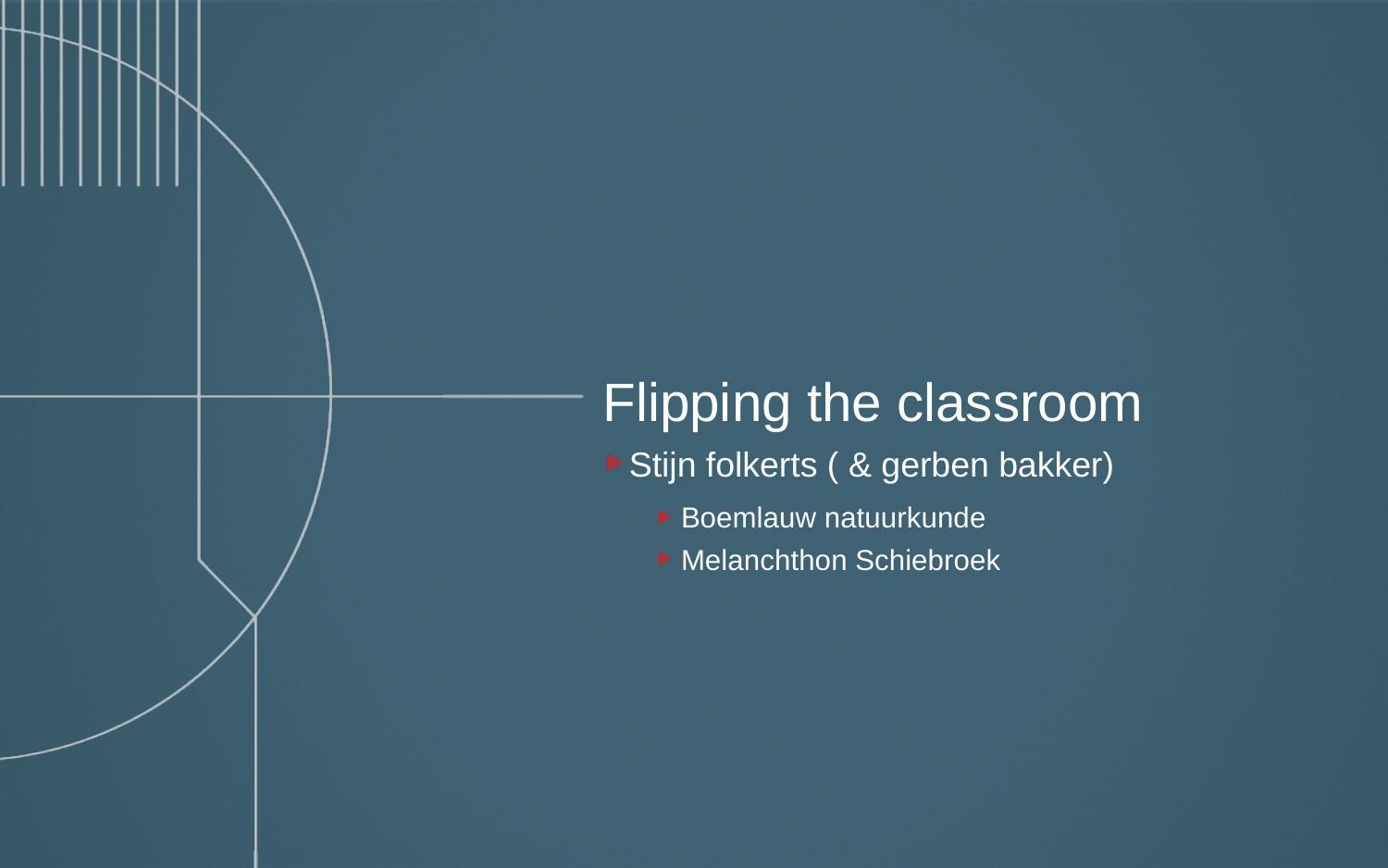

Flipping the classroom
Stijn folkerts ( & gerben bakker)
Boemlauw natuurkunde
Melanchthon Schiebroek